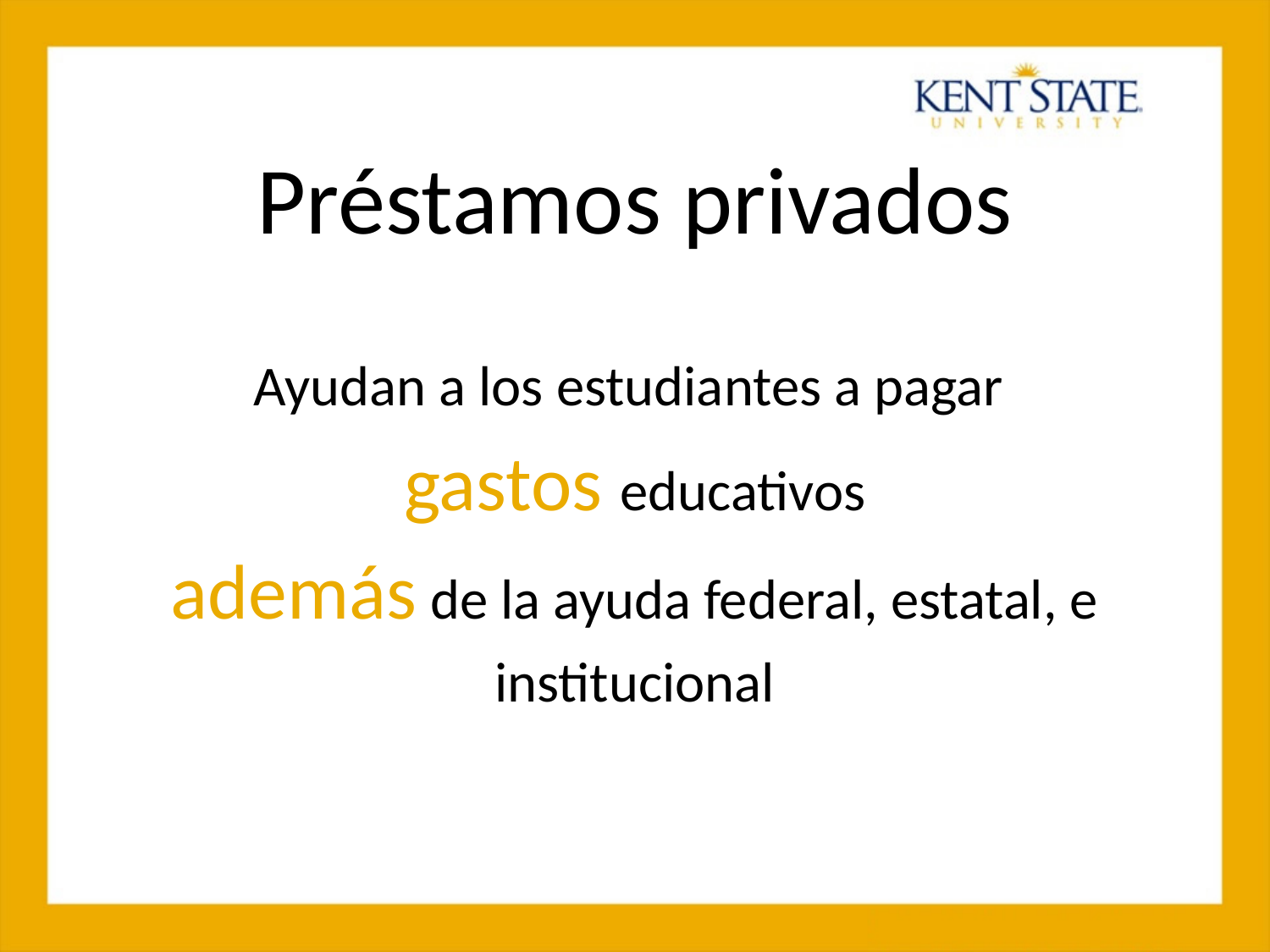

# Préstamos privados

Ayudan a los estudiantes a pagar
gastos educativos
además de la ayuda federal, estatal, e
institucional